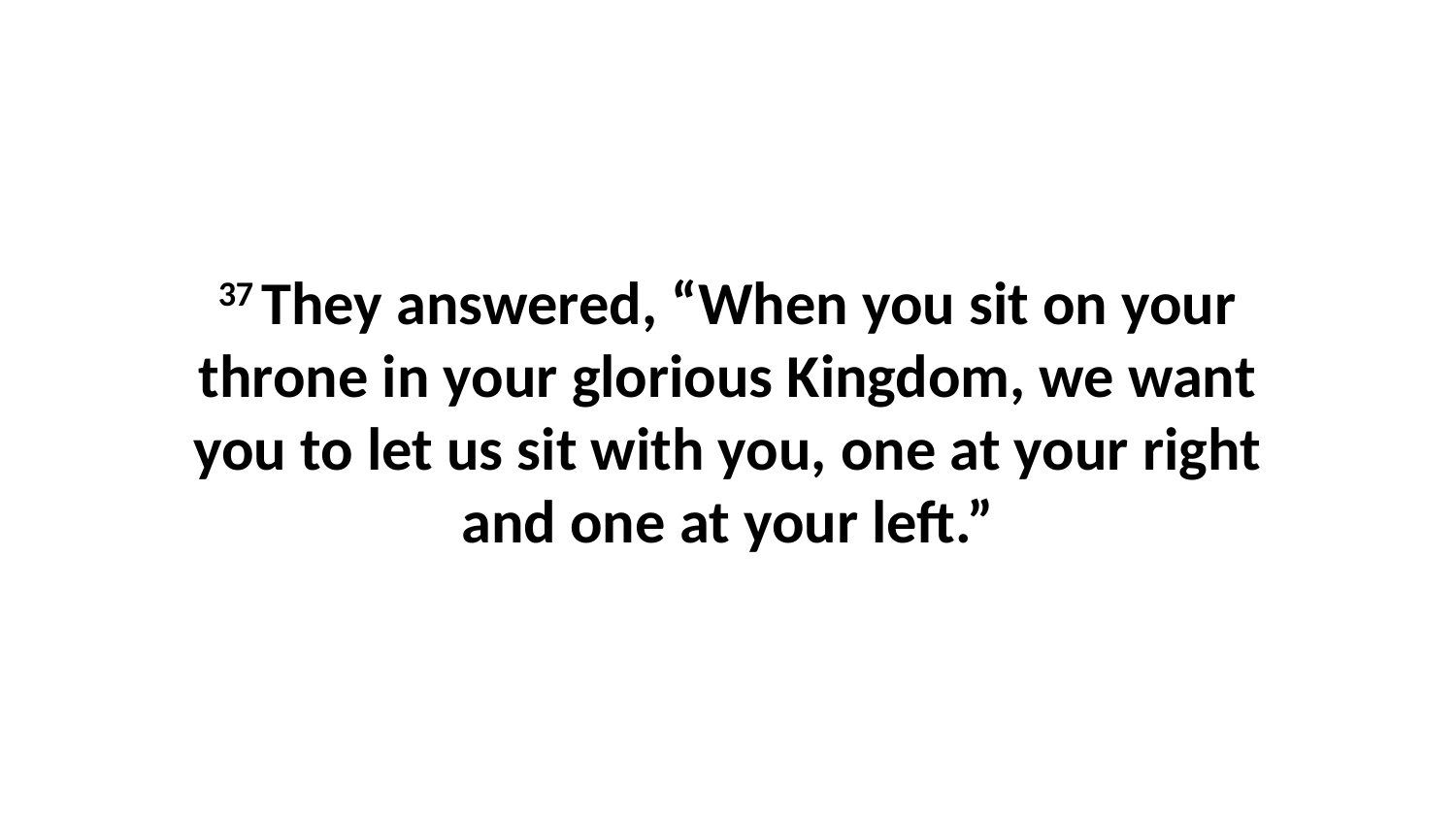

37 They answered, “When you sit on your throne in your glorious Kingdom, we want you to let us sit with you, one at your right and one at your left.”